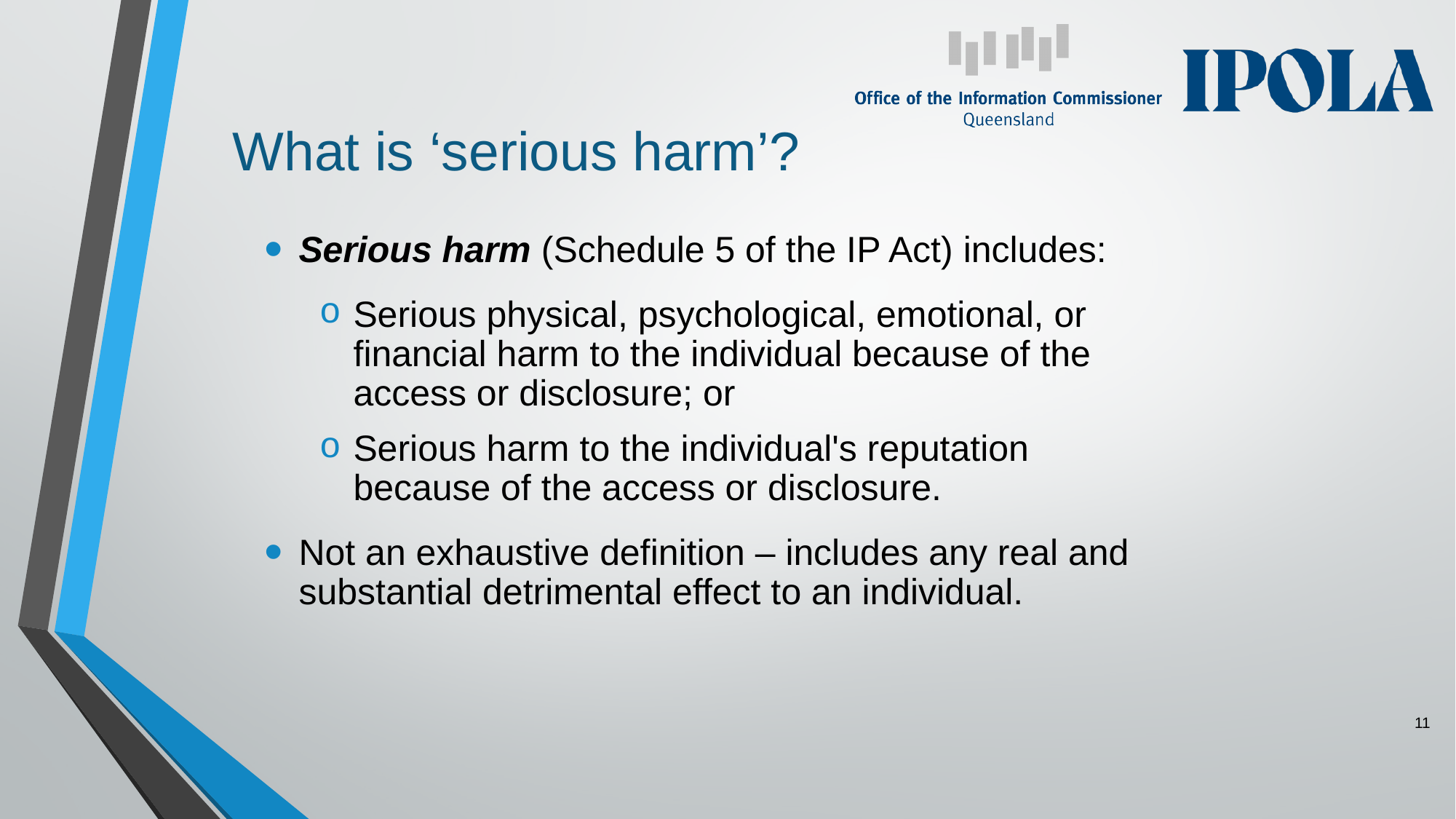

# What is ‘serious harm’?
Serious harm (Schedule 5 of the IP Act) includes:
Serious physical, psychological, emotional, or financial harm to the individual because of the access or disclosure; or
Serious harm to the individual's reputation because of the access or disclosure.
Not an exhaustive definition – includes any real and substantial detrimental effect to an individual.
11